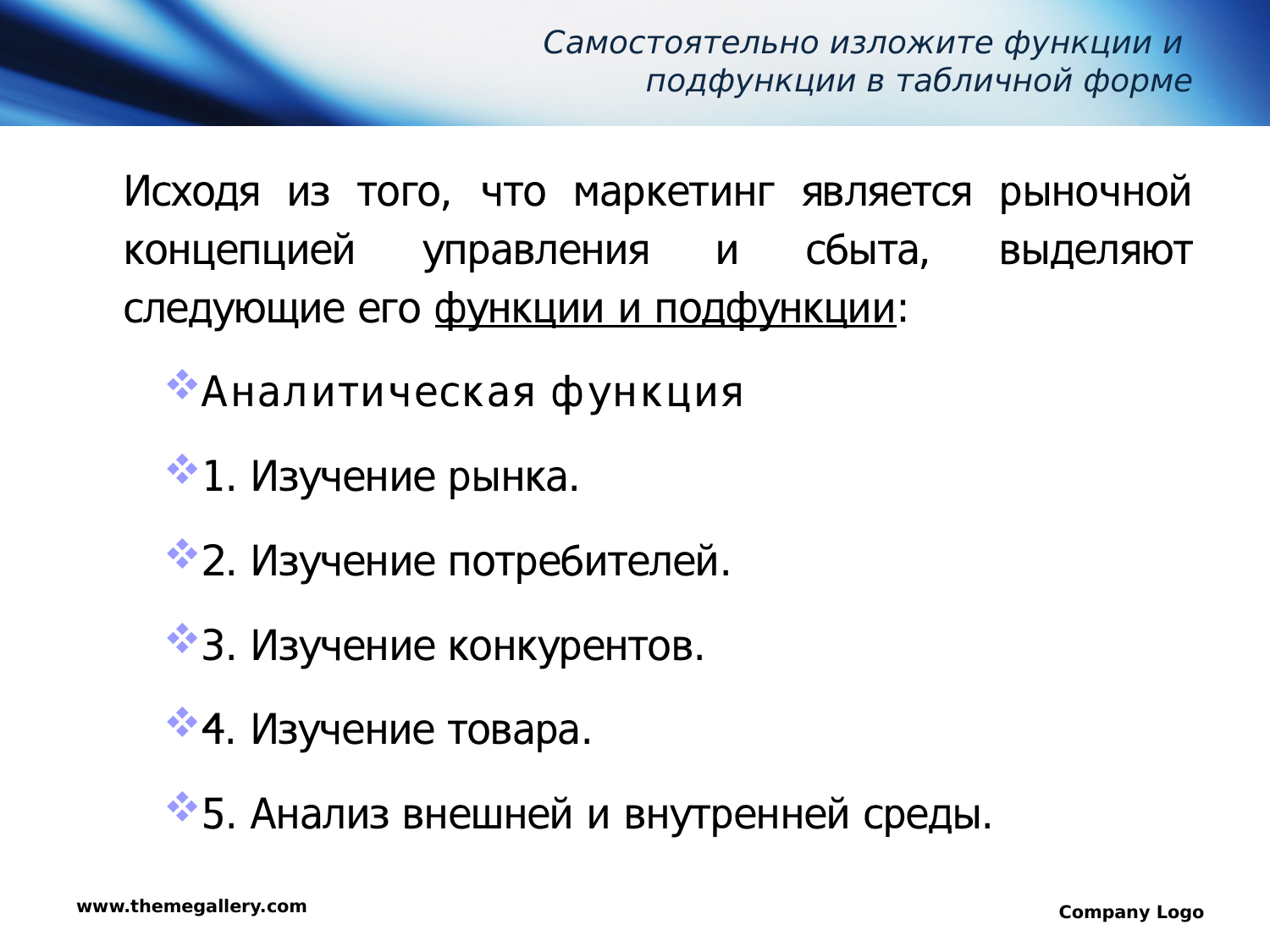

# Самостоятельно изложите функции и подфункции в табличной форме
Исходя из того, что маркетинг является рыночной концепцией управления и сбыта, выделяют следующие его функции и подфункции:
Аналитическая функция
1. Изучение рынка.
2. Изучение потребителей.
3. Изучение конкурентов.
4. Изучение товара.
5. Анализ внешней и внутренней среды.

www.themegallery.com
Company Logo